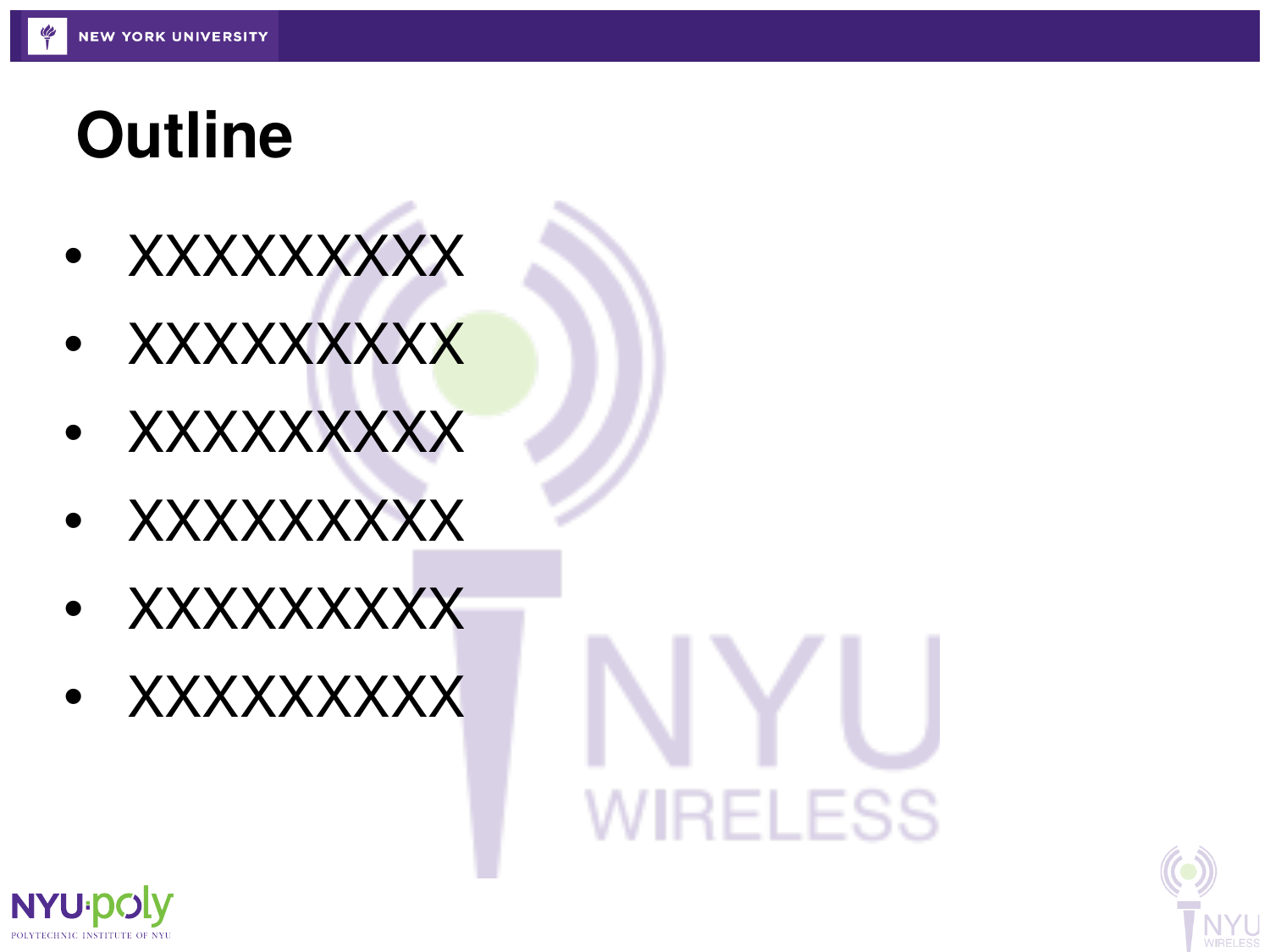

# Outline
XXXXXXXXX
XXXXXXXXX
XXXXXXXXX
XXXXXXXXX
XXXXXXXXX
XXXXXXXXX
3